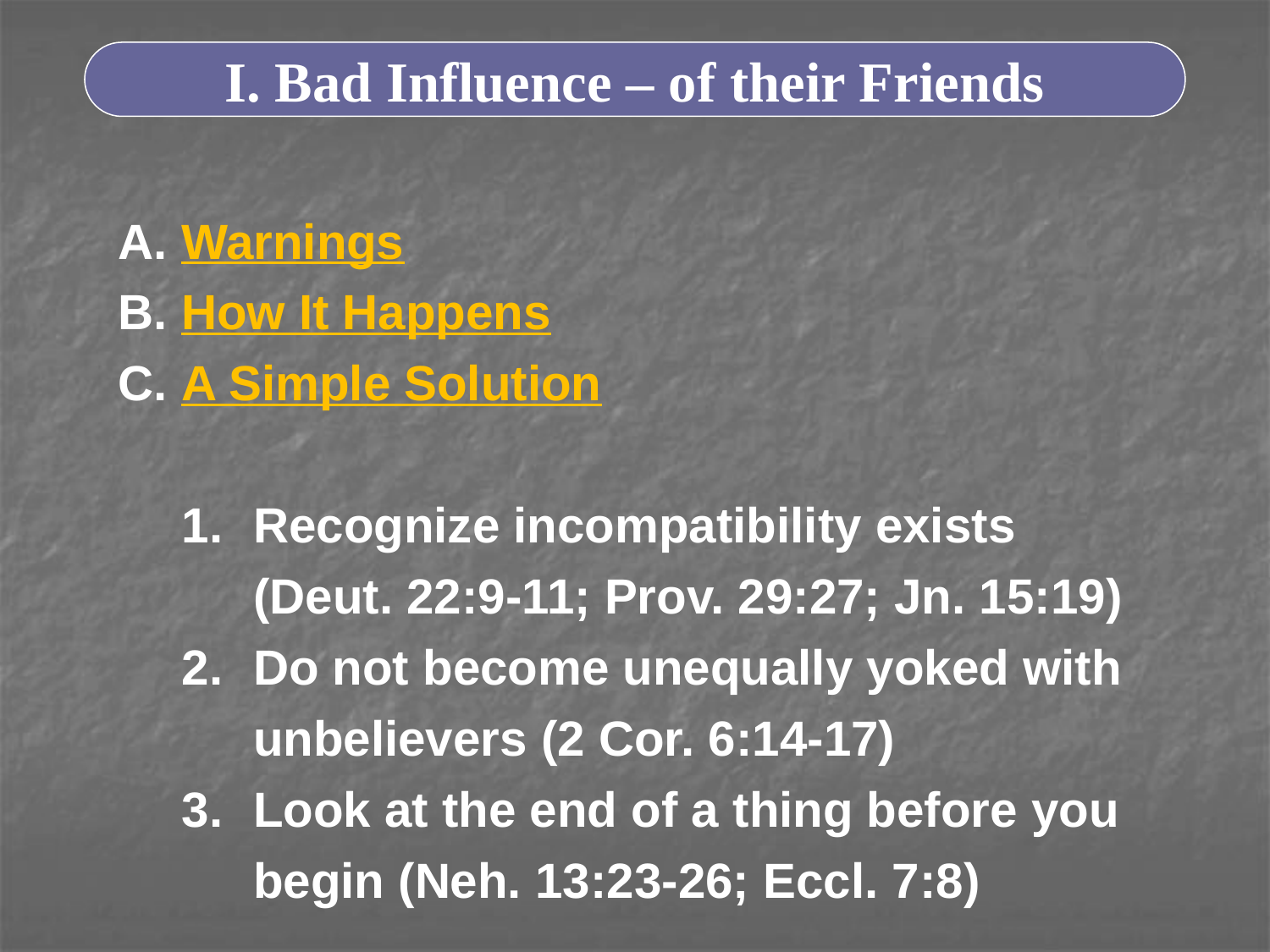

I. Bad Influence – of their Friends
A. Warnings
B. How It Happens
C. A Simple Solution

Recognize incompatibility exists
(Deut. 22:9-11; Prov. 29:27; Jn. 15:19)
Do not become unequally yoked with unbelievers (2 Cor. 6:14-17)
Look at the end of a thing before you begin (Neh. 13:23-26; Eccl. 7:8)